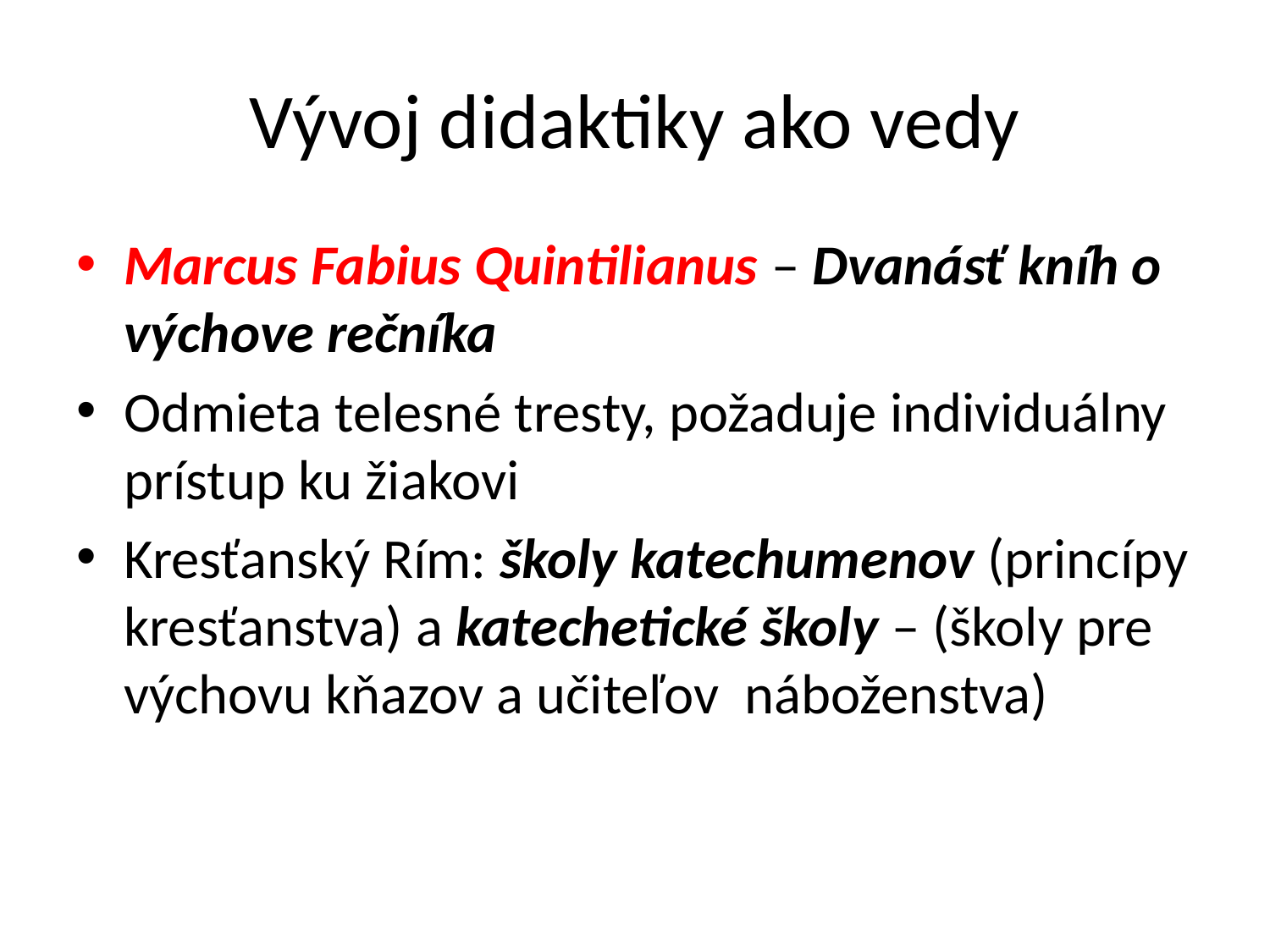

# Vývoj didaktiky ako vedy
Marcus Fabius Quintilianus – Dvanásť kníh o výchove rečníka
Odmieta telesné tresty, požaduje individuálny prístup ku žiakovi
Kresťanský Rím: školy katechumenov (princípy kresťanstva) a katechetické školy – (školy pre výchovu kňazov a učiteľov  náboženstva)